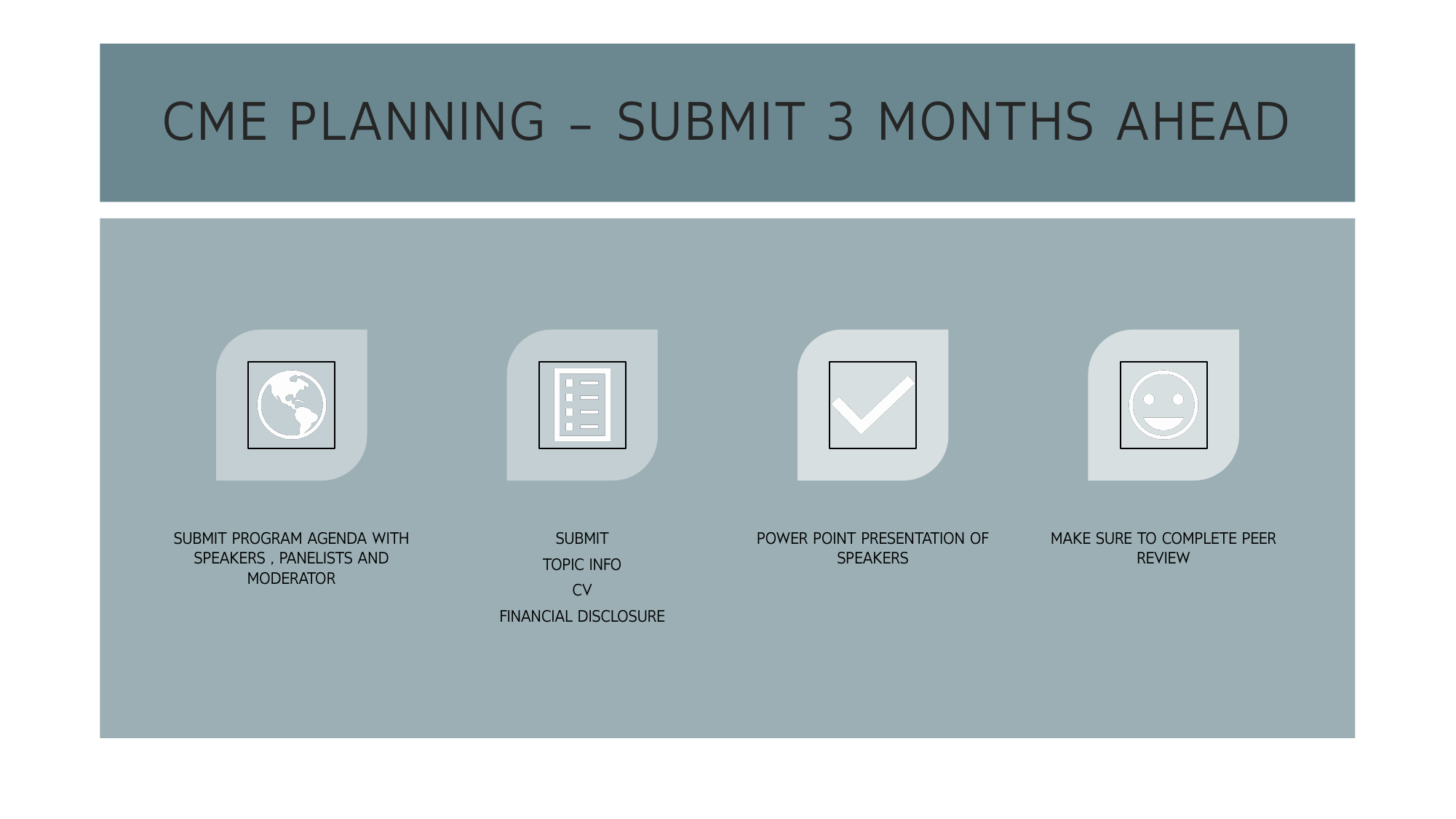

# CME Planning – Submit 3 months Ahead
Submit program agenda with speakers , panelists and moderator
Submit
Topic info
CV
Financial Disclosure
Power point presentation of speakers
Make sure to COMPLETE PEER REVIEW